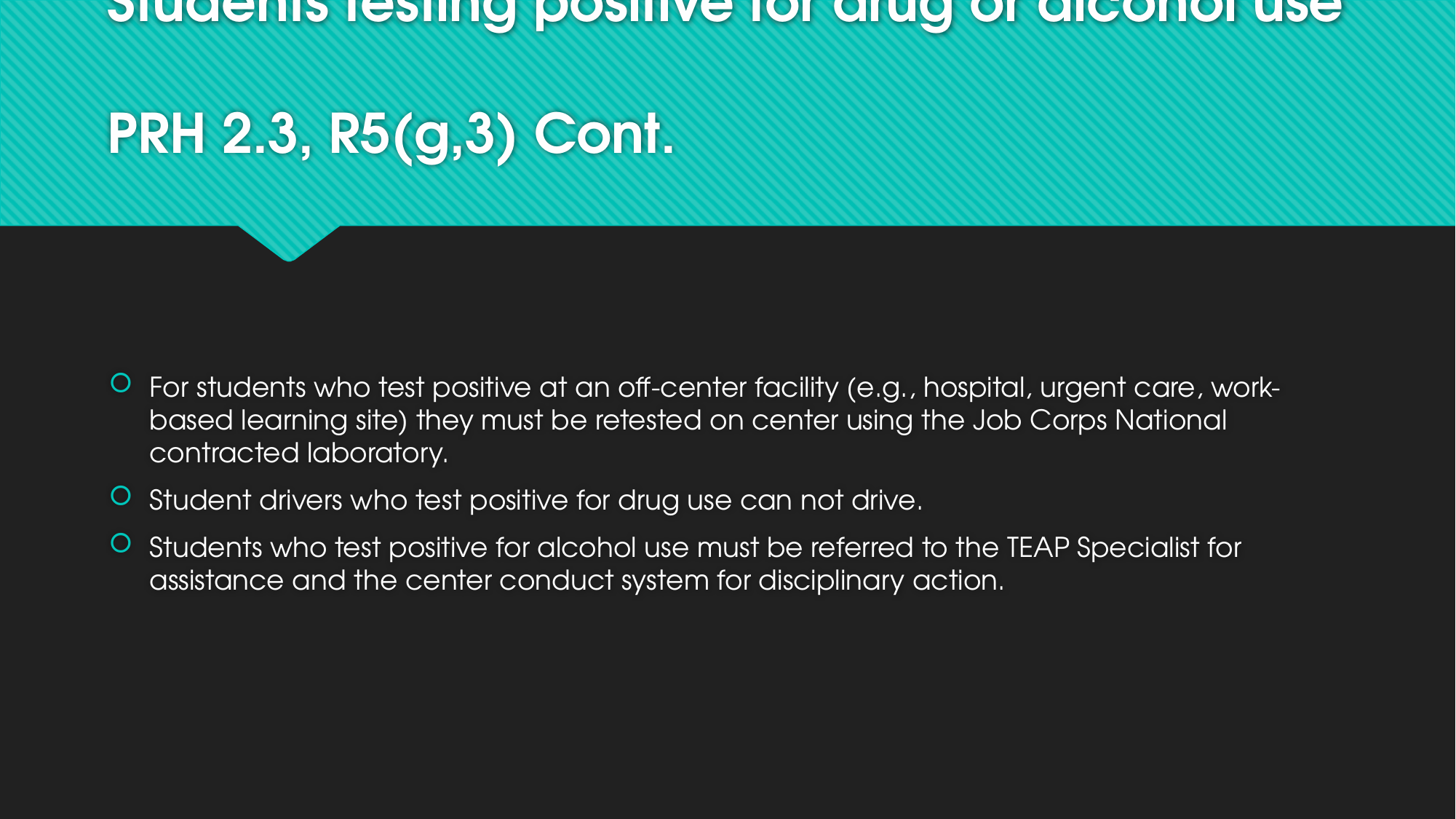

# Students testing positive for drug or alcohol use PRH 2.3, R5(g,3) Cont.
For students who test positive at an off-center facility (e.g., hospital, urgent care, work-based learning site) they must be retested on center using the Job Corps National contracted laboratory.
Student drivers who test positive for drug use can not drive.
Students who test positive for alcohol use must be referred to the TEAP Specialist for assistance and the center conduct system for disciplinary action.